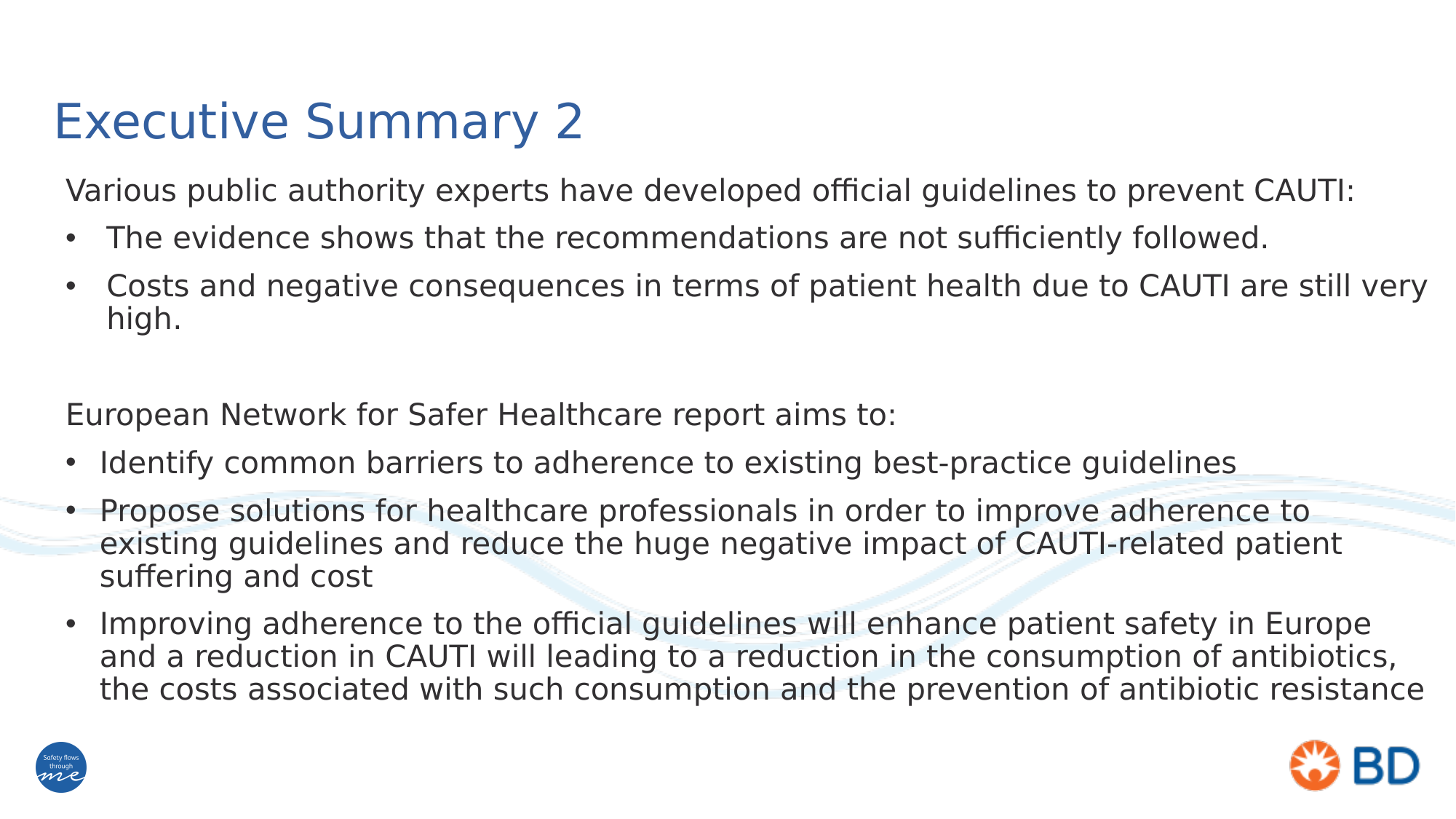

# Executive Summary 2
Various public authority experts have developed official guidelines to prevent CAUTI:
The evidence shows that the recommendations are not sufficiently followed.
Costs and negative consequences in terms of patient health due to CAUTI are still very high.

European Network for Safer Healthcare report aims to:
Identify common barriers to adherence to existing best-practice guidelines
Propose solutions for healthcare professionals in order to improve adherence to existing guidelines and reduce the huge negative impact of CAUTI-related patient suffering and cost
Improving adherence to the official guidelines will enhance patient safety in Europe and a reduction in CAUTI will leading to a reduction in the consumption of antibiotics, the costs associated with such consumption and the prevention of antibiotic resistance